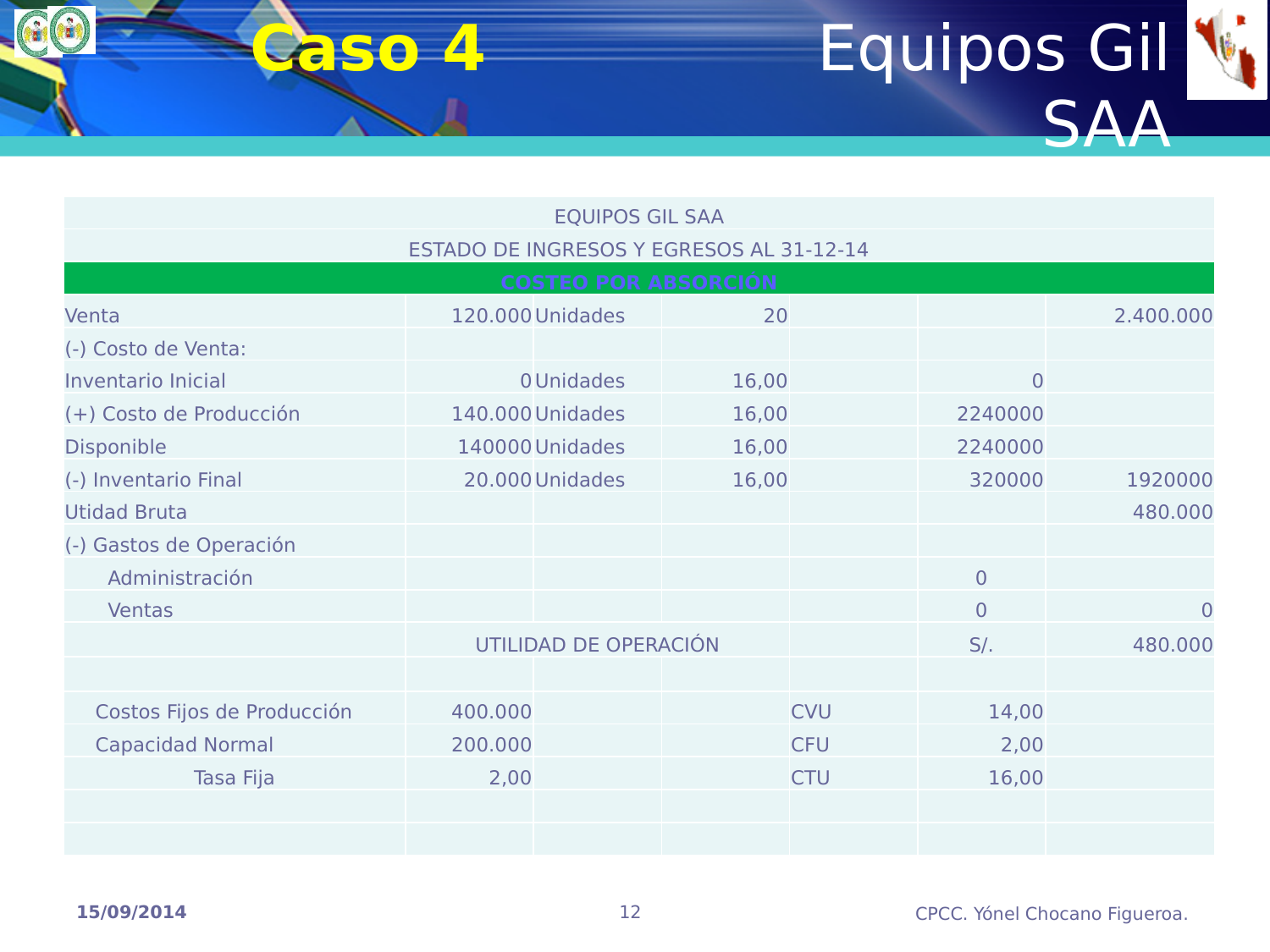

# Caso 4               Equipos Gil SAA
| EQUIPOS GIL SAA |  |  |  |  |  |  |
| --- | --- | --- | --- | --- | --- | --- |
| ESTADO DE INGRESOS Y EGRESOS AL 31-12-14 |  |  |  |  |  |  |
| COSTEO POR ABSORCIÓN |  |  |  |  |  |  |
| Venta | 120.000 | Unidades | 20 |  |  | 2.400.000 |
| (-) Costo de Venta: |  |  |  |  |  |  |
| Inventario Inicial | 0 | Unidades | 16,00 |  | 0 |  |
| (+) Costo de Producción | 140.000 | Unidades | 16,00 |  | 2240000 |  |
| Disponible | 140000 | Unidades | 16,00 |  | 2240000 |  |
| (-) Inventario Final | 20.000 | Unidades | 16,00 |  | 320000 | 1920000 |
| Utidad Bruta |  |  |  |  |  | 480.000 |
| (-) Gastos de Operación |  |  |  |  |  |  |
| Administración |  |  |  |  | 0 |  |
| Ventas |  |  |  |  | 0 | 0 |
|  | UTILIDAD DE OPERACIÓN |  |  |  | S/. | 480.000 |
|  |  |  |  |  |  |  |
| Costos Fijos de Producción | 400.000 |  |  | CVU | 14,00 |  |
| Capacidad Normal | 200.000 |  |  | CFU | 2,00 |  |
| Tasa Fija | 2,00 |  |  | CTU | 16,00 |  |
|  |  |  |  |  |  |  |
|  |  |  |  |  |  |  |
12
15/09/2014
CPCC. Yónel Chocano Figueroa.